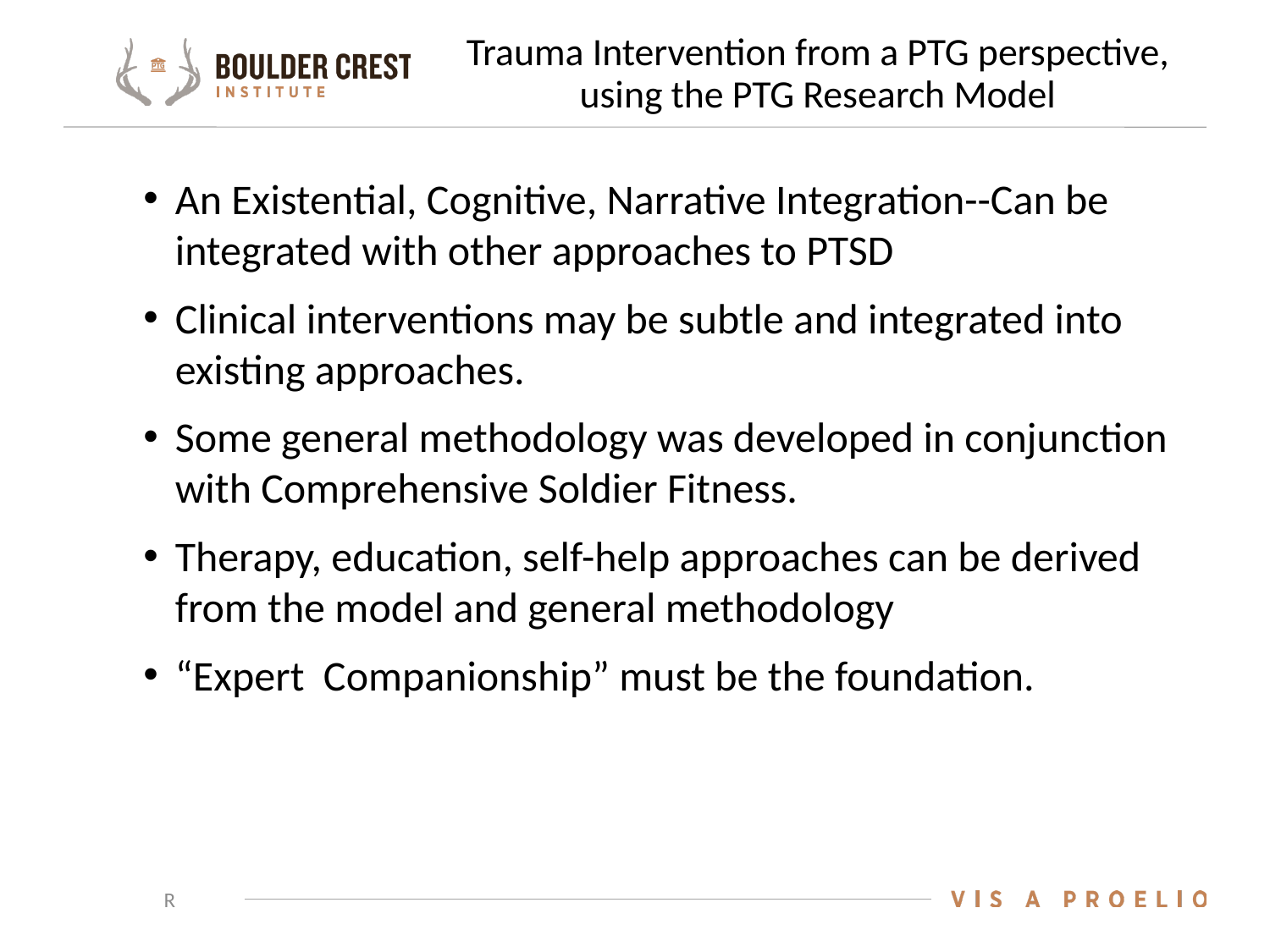

# Trauma Intervention from a PTG perspective, using the PTG Research Model
An Existential, Cognitive, Narrative Integration--Can be integrated with other approaches to PTSD
Clinical interventions may be subtle and integrated into existing approaches.
Some general methodology was developed in conjunction with Comprehensive Soldier Fitness.
Therapy, education, self-help approaches can be derived from the model and general methodology
“Expert  Companionship” must be the foundation.

R